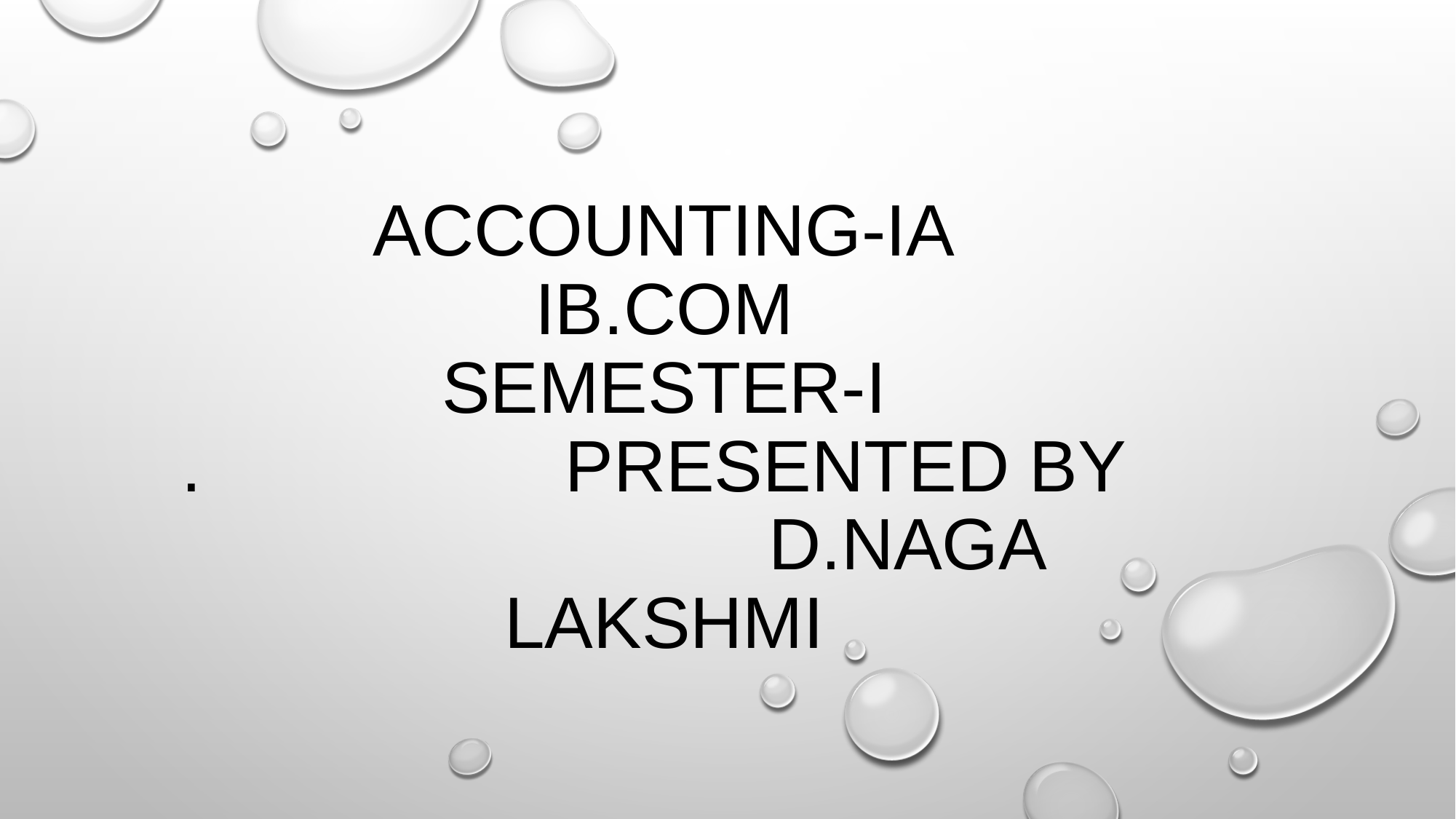

Accounting-I
IB.Com

# Accounting-IA IB.Com Semester-I .                  Presented by D.naga Lakshmi